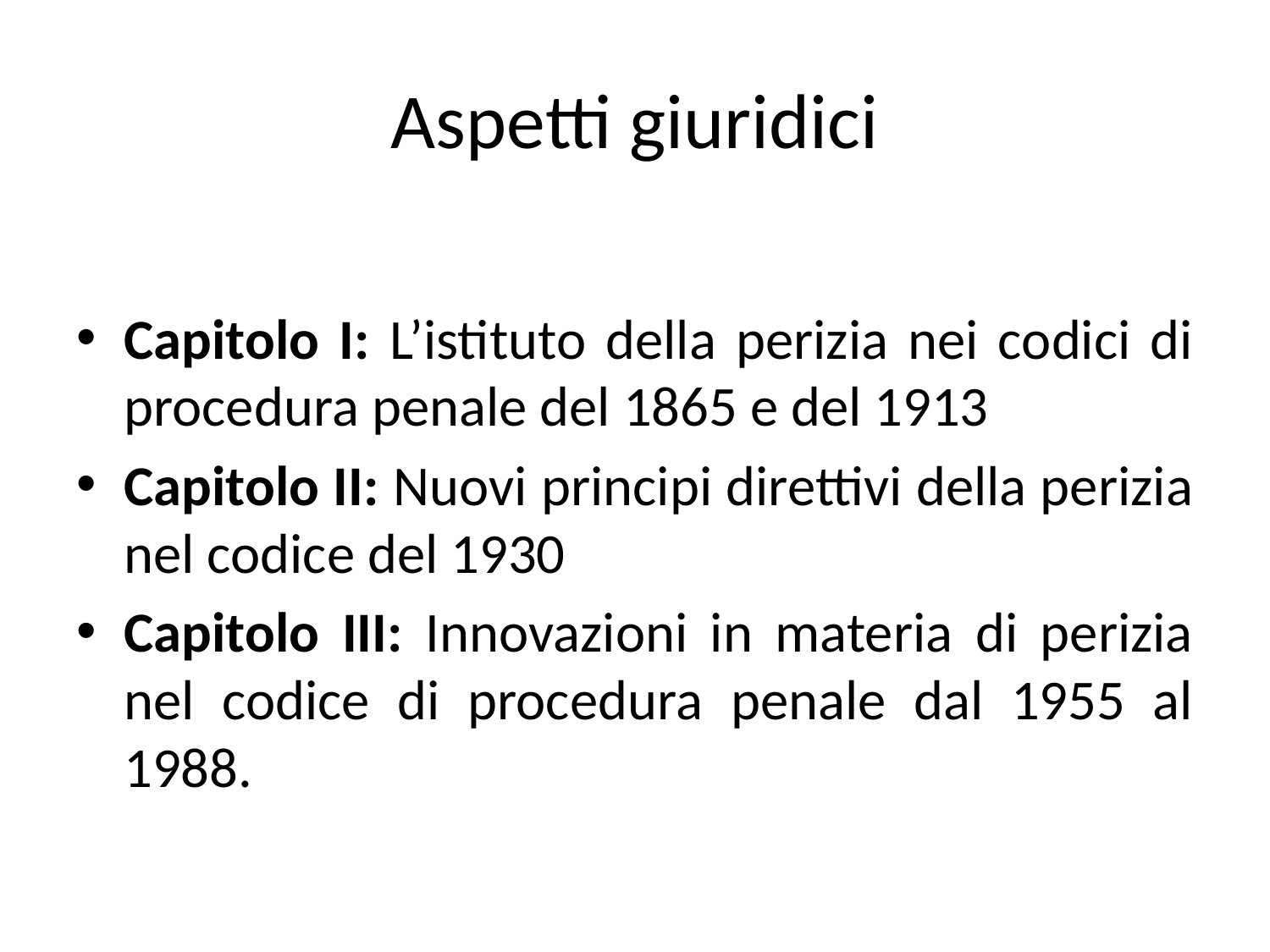

# Aspetti giuridici
Capitolo I: L’istituto della perizia nei codici di procedura penale del 1865 e del 1913
Capitolo II: Nuovi principi direttivi della perizia nel codice del 1930
Capitolo III: Innovazioni in materia di perizia nel codice di procedura penale dal 1955 al 1988.